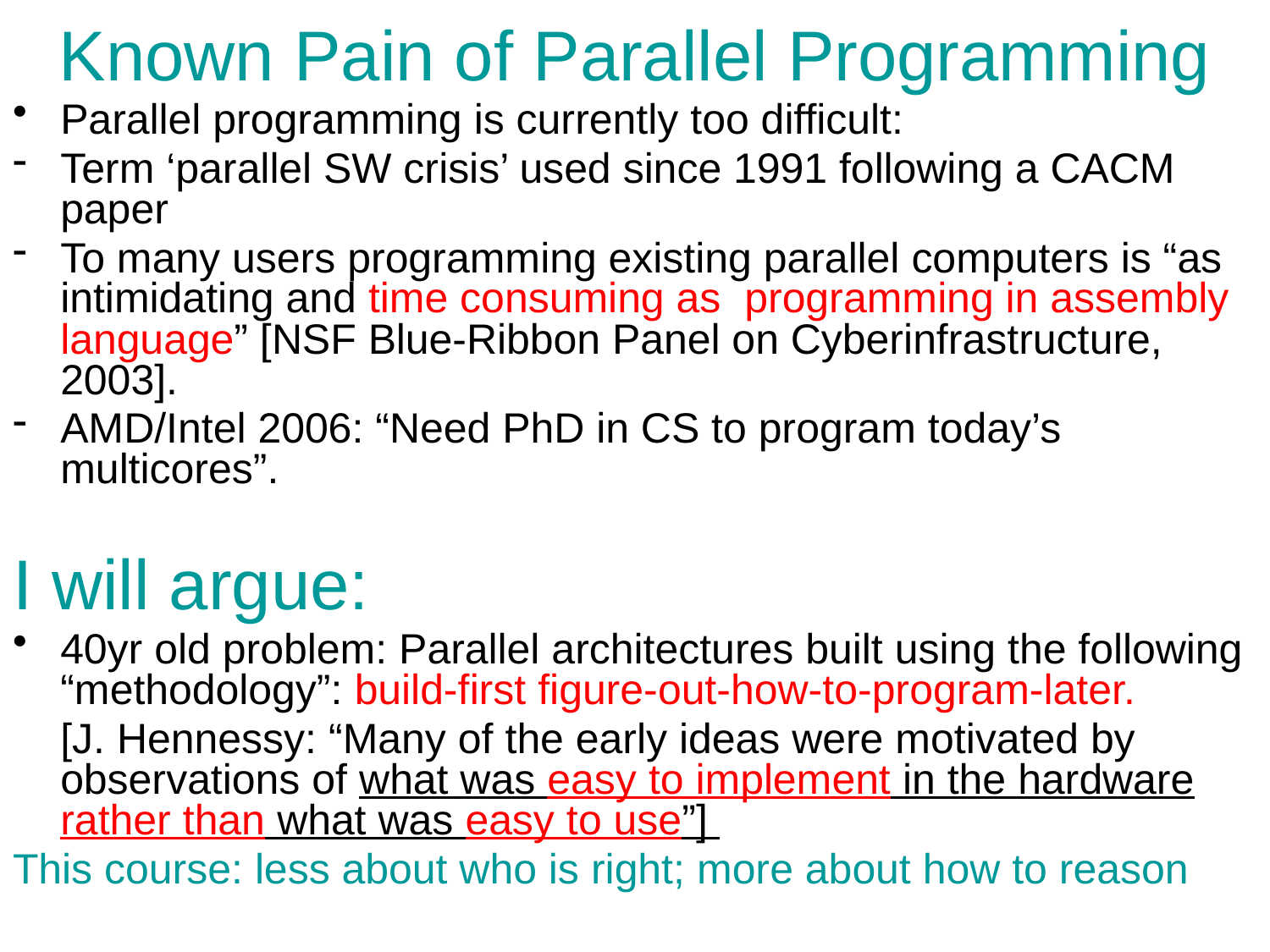

Known Pain of Parallel Programming
Parallel programming is currently too difficult:
Term ‘parallel SW crisis’ used since 1991 following a CACM paper
To many users programming existing parallel computers is “as intimidating and time consuming as  programming in assembly language” [NSF Blue-Ribbon Panel on Cyberinfrastructure, 2003].
AMD/Intel 2006: “Need PhD in CS to program today’s multicores”.

I will argue:
40yr old problem: Parallel architectures built using the following “methodology”: build-first figure-out-how-to-program-later.
	[J. Hennessy: “Many of the early ideas were motivated by observations of what was easy to implement in the hardware rather than what was easy to use”]
This course: less about who is right; more about how to reason